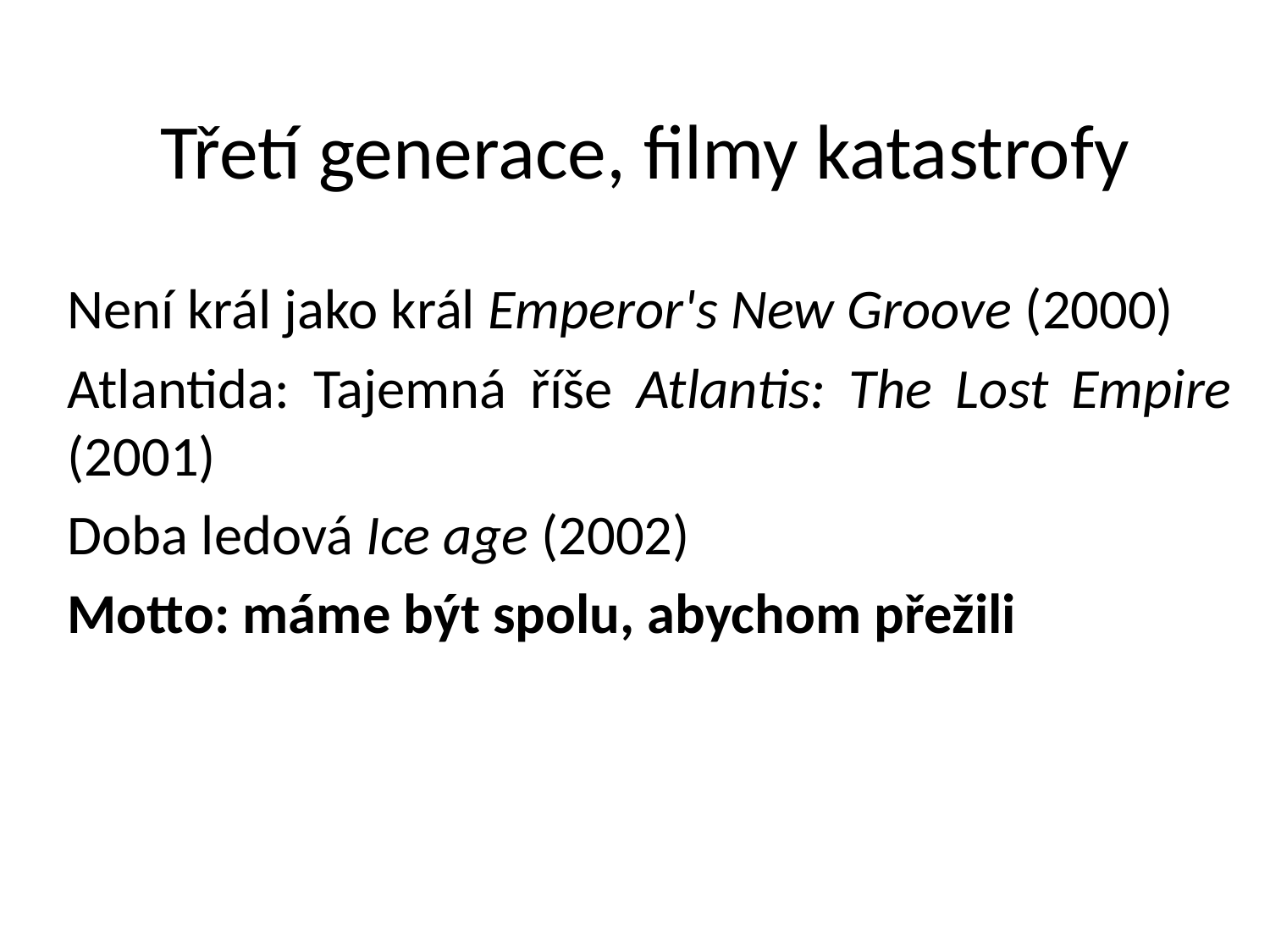

# Třetí generace, filmy katastrofy
Není král jako král Emperor's New Groove (2000)
Atlantida: Tajemná říše Atlantis: The Lost Empire (2001)
Doba ledová Ice age (2002)
Motto: máme být spolu, abychom přežili